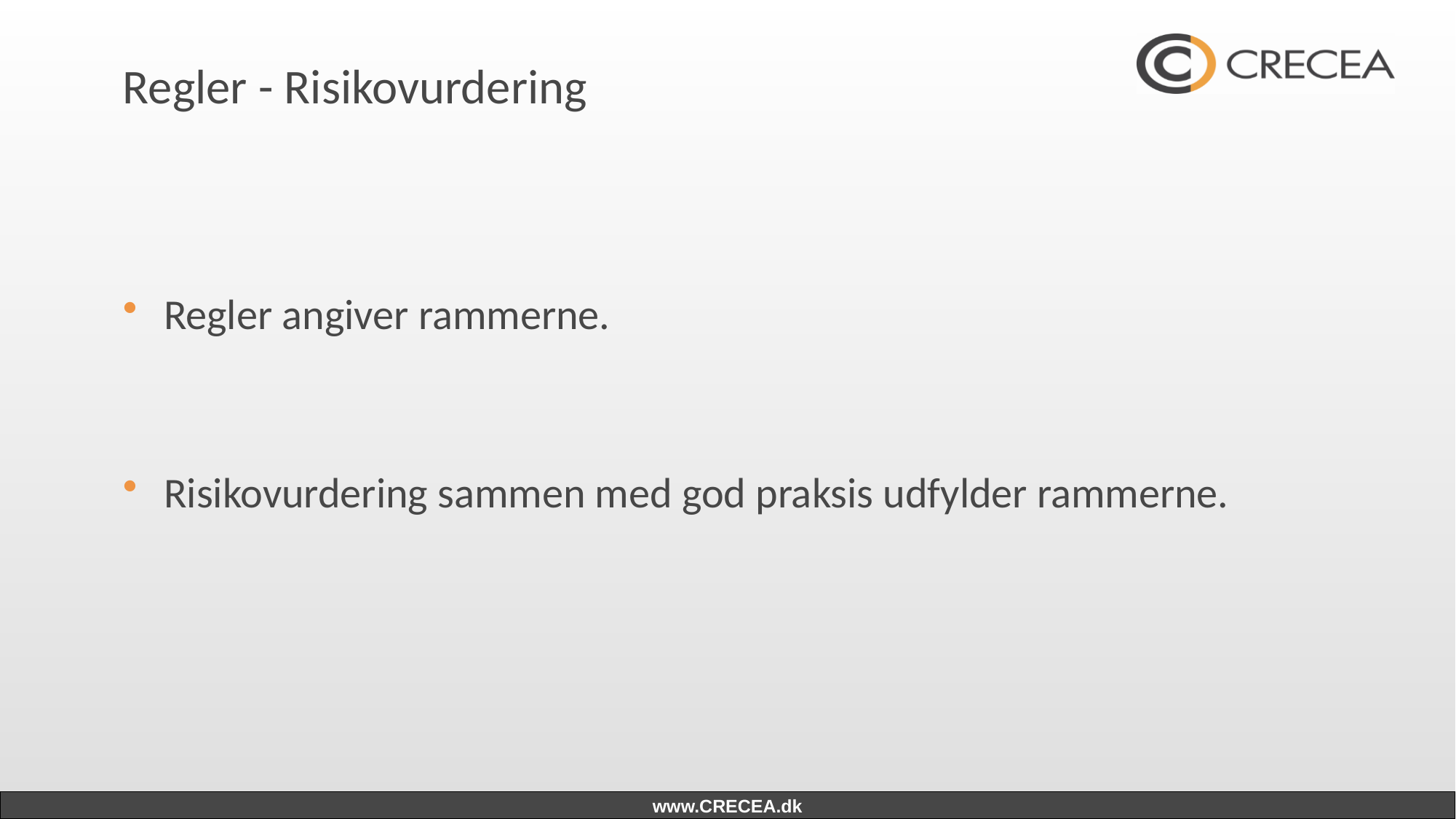

# Regler - Risikovurdering
Regler angiver rammerne.

Risikovurdering sammen med god praksis udfylder rammerne.